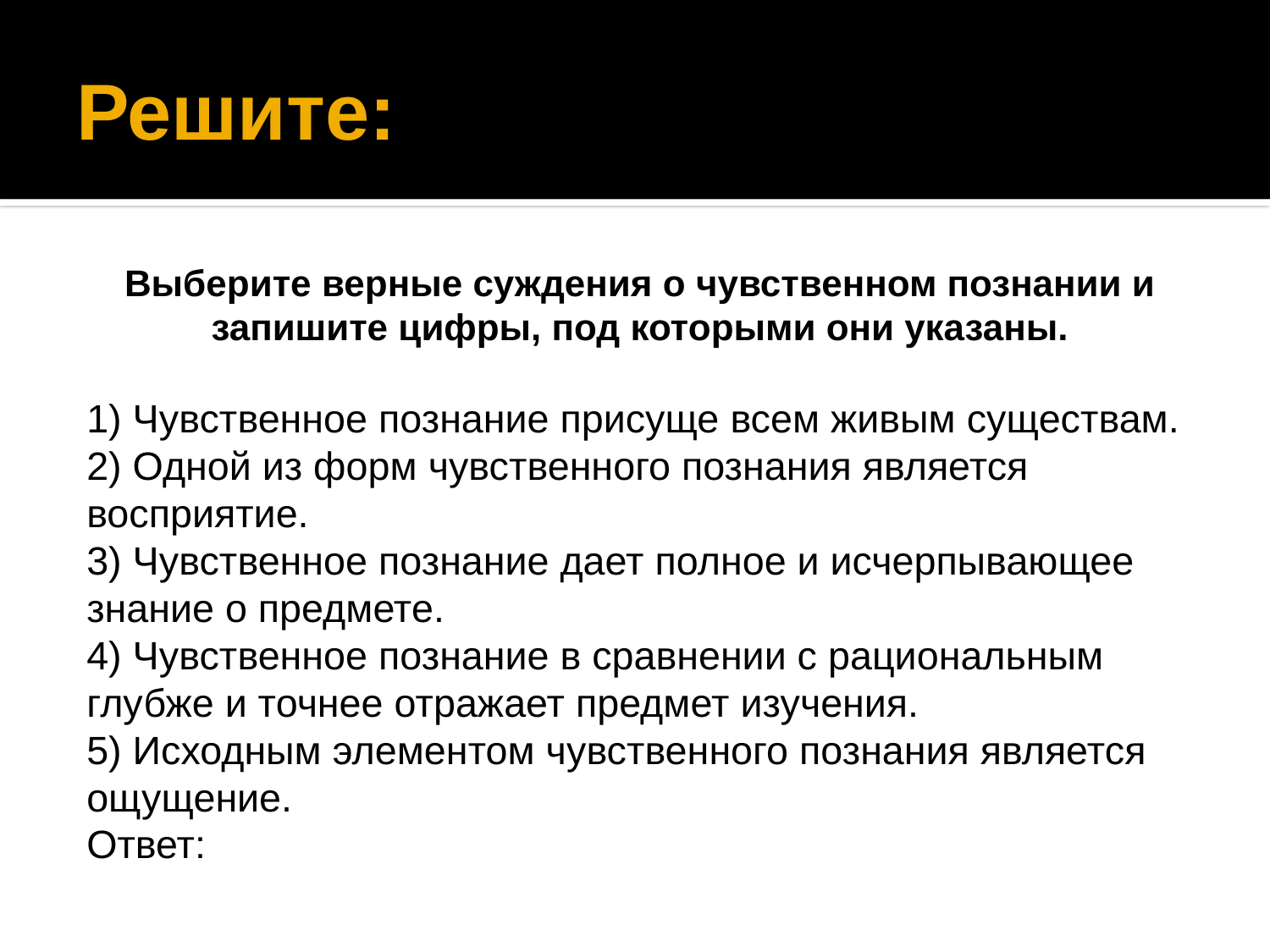

# Решите:
Выберите верные суждения о чувственном познании и запишите цифры, под которыми они указаны.

1) Чувственное познание присуще всем живым существам.
2) Одной из форм чувственного познания является восприятие.
3) Чувственное познание дает полное и исчерпывающее знание о предмете.
4) Чувственное познание в сравнении с рациональным глубже и точнее отражает предмет изучения.
5) Исходным элементом чувственного познания является ощущение.
Ответ: